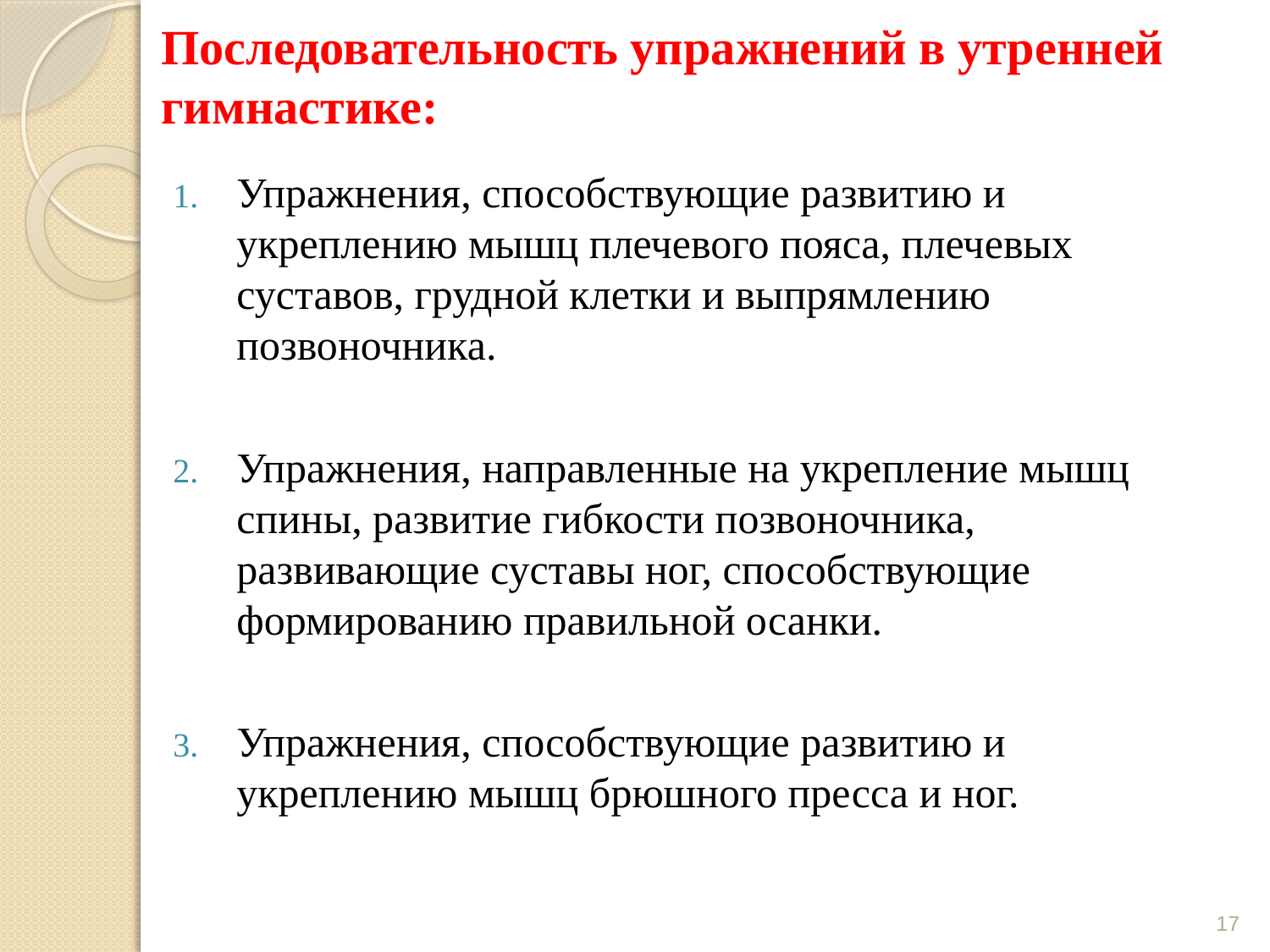

# Последовательность упражнений в утренней гимнастике:
Упражнения, способствующие развитию и укреплению мышц плечевого пояса, плечевых суставов, грудной клетки и выпрямлению позвоночника.

Упражнения, направленные на укрепление мышц спины, развитие гибкости позвоночника, развивающие суставы ног, способствующие формированию правильной осанки.

Упражнения, способствующие развитию и укреплению мышц брюшного пресса и ног.

17